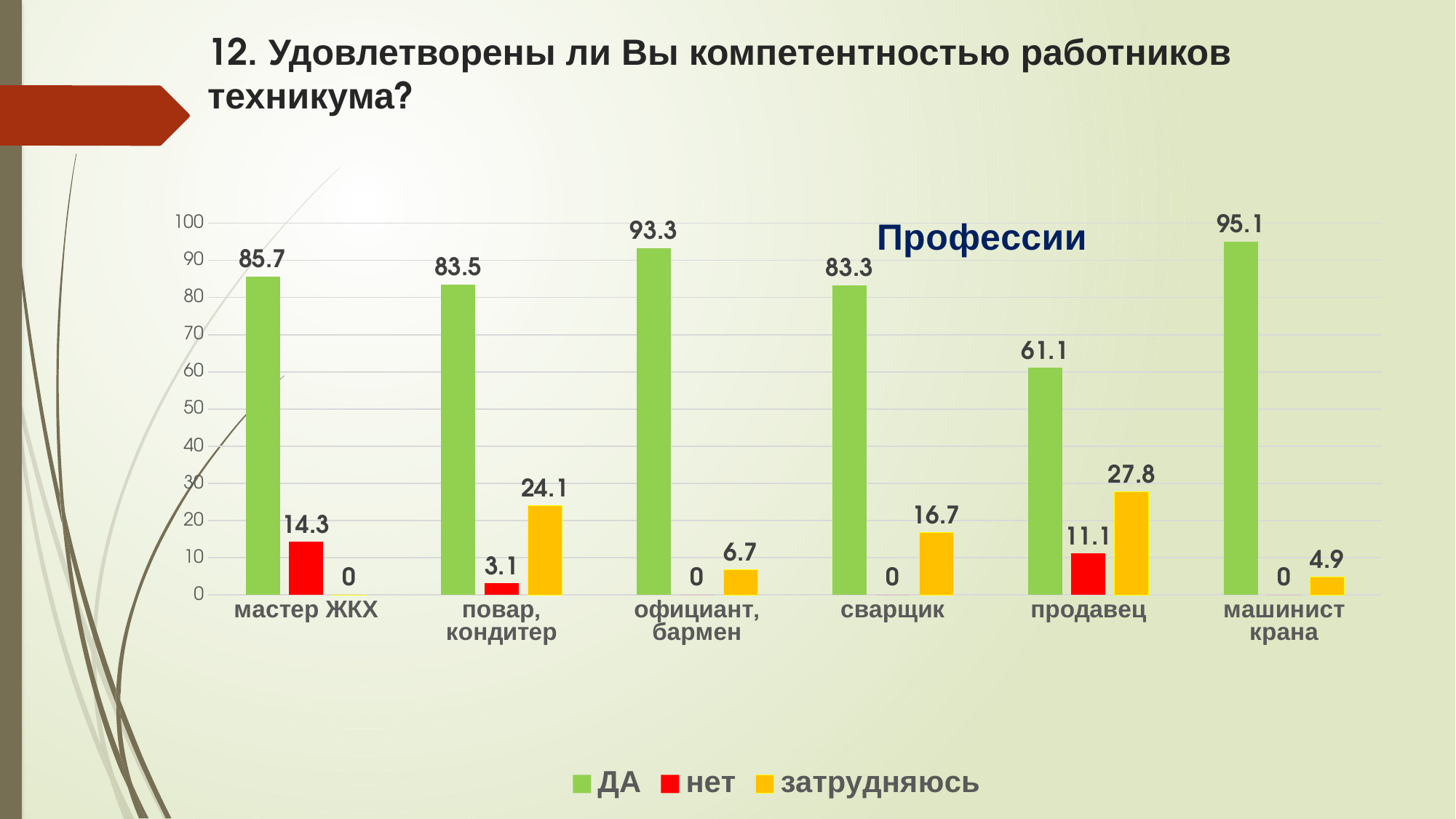

# 12. Удовлетворены ли Вы компетентностью работников техникума?

### Chart: Профессии

| Category | ДА | нет | затрудняюсь |
|---|---|---|---|
| мастер ЖКХ | 85.7 | 14.3 | 0.0 |
| повар, кондитер | 83.5 | 3.1 | 24.1 |
| официант, бармен | 93.3 | 0.0 | 6.7 |
| сварщик | 83.3 | 0.0 | 16.7 |
| продавец | 61.1 | 11.1 | 27.8 |
| машинист крана | 95.1 | 0.0 | 4.9 |